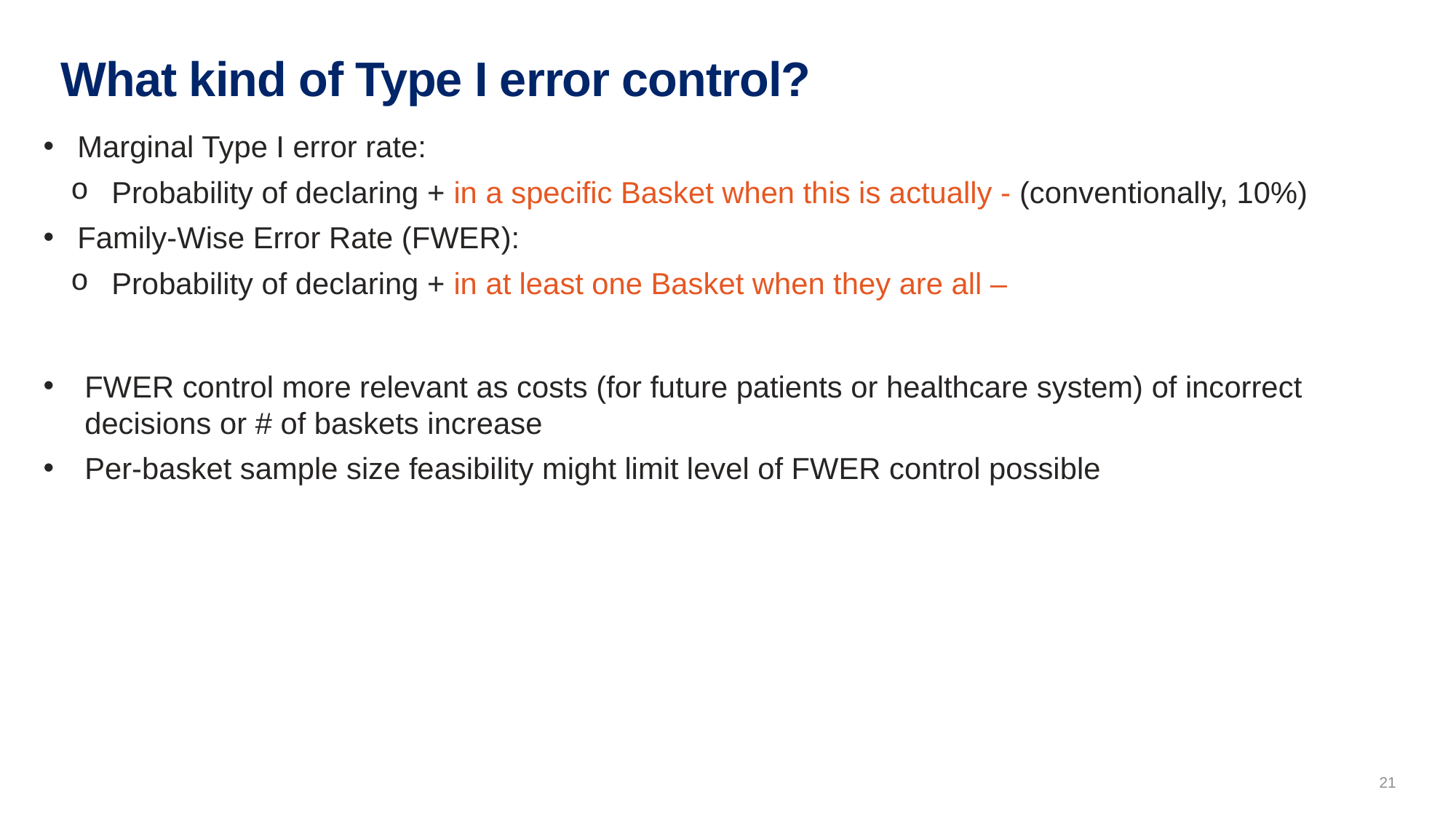

# What kind of Type I error control?
Marginal Type I error rate:
Probability of declaring + in a specific Basket when this is actually - (conventionally, 10%)
Family-Wise Error Rate (FWER):
Probability of declaring + in at least one Basket when they are all –

FWER control more relevant as costs (for future patients or healthcare system) of incorrect decisions or # of baskets increase
Per-basket sample size feasibility might limit level of FWER control possible

21